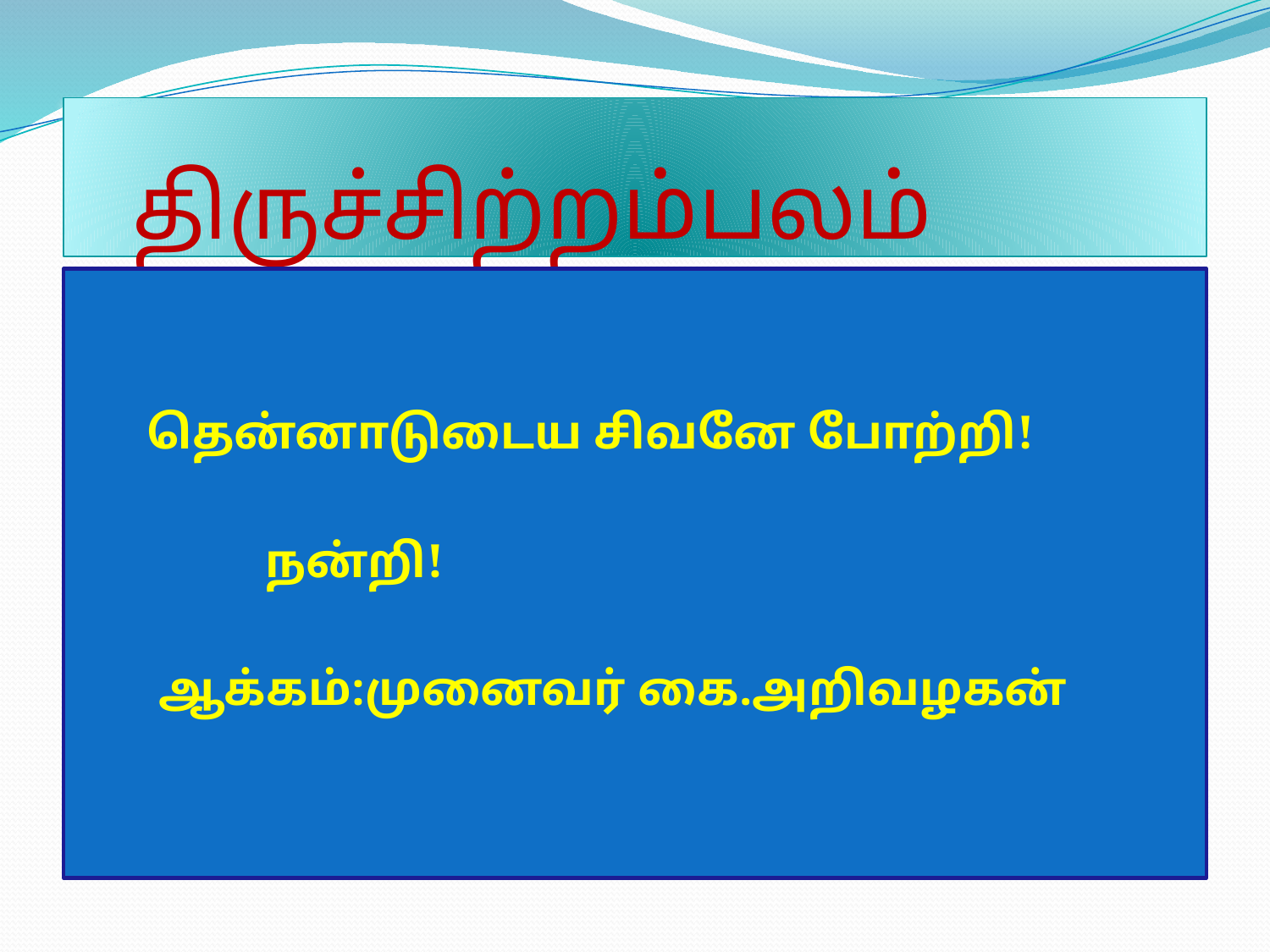

# திருச்சிற்றம்பலம்

      தென்னாடுடைய சிவனே போற்றி!

                நன்றி!

       ஆக்கம்:முனைவர் கை.அறிவழகன்